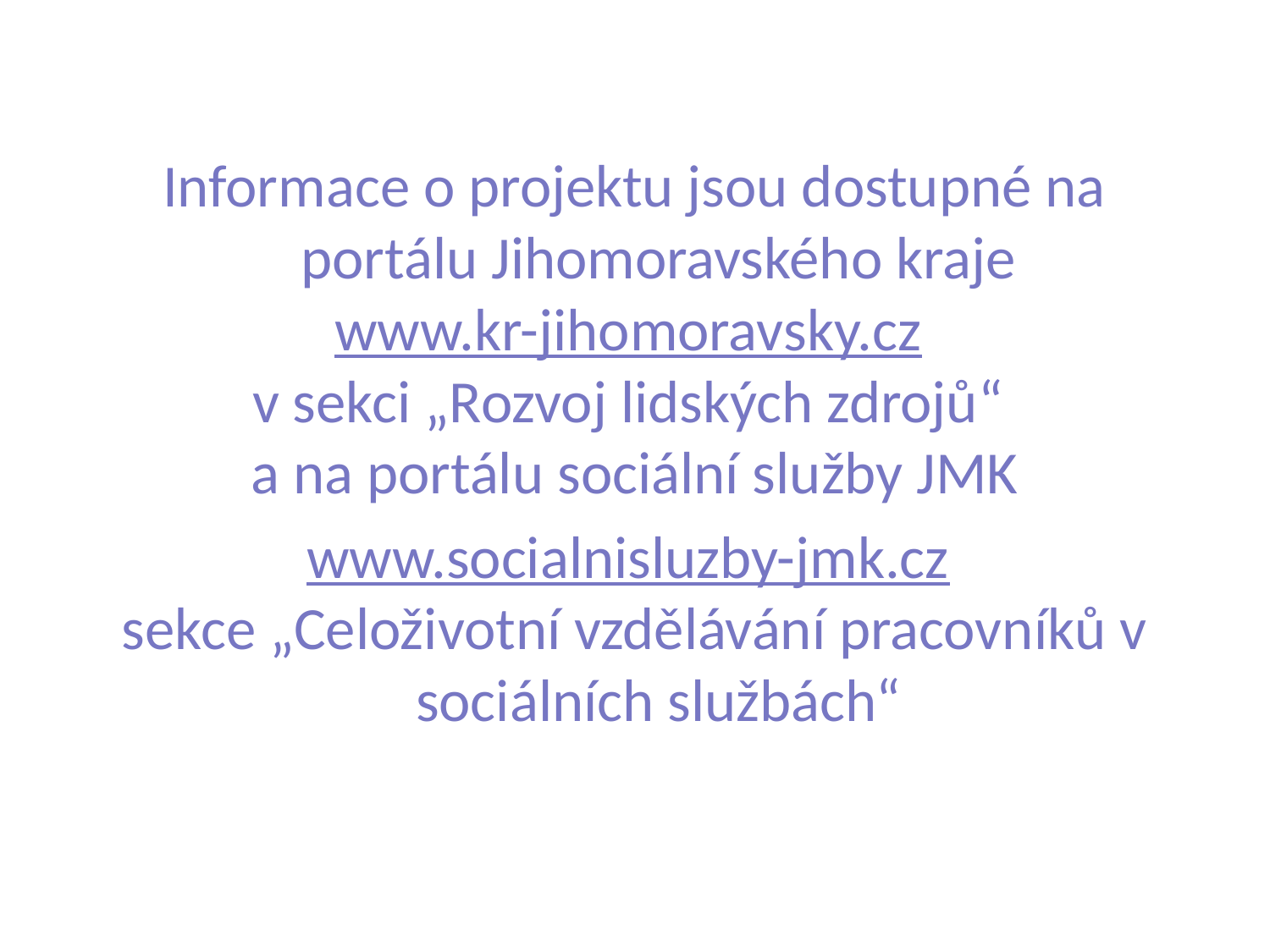

Informace o projektu jsou dostupné na portálu Jihomoravského kraje
www.kr-jihomoravsky.cz
v sekci „Rozvoj lidských zdrojů“
a na portálu sociální služby JMK
www.socialnisluzby-jmk.cz
sekce „Celoživotní vzdělávání pracovníků v sociálních službách“